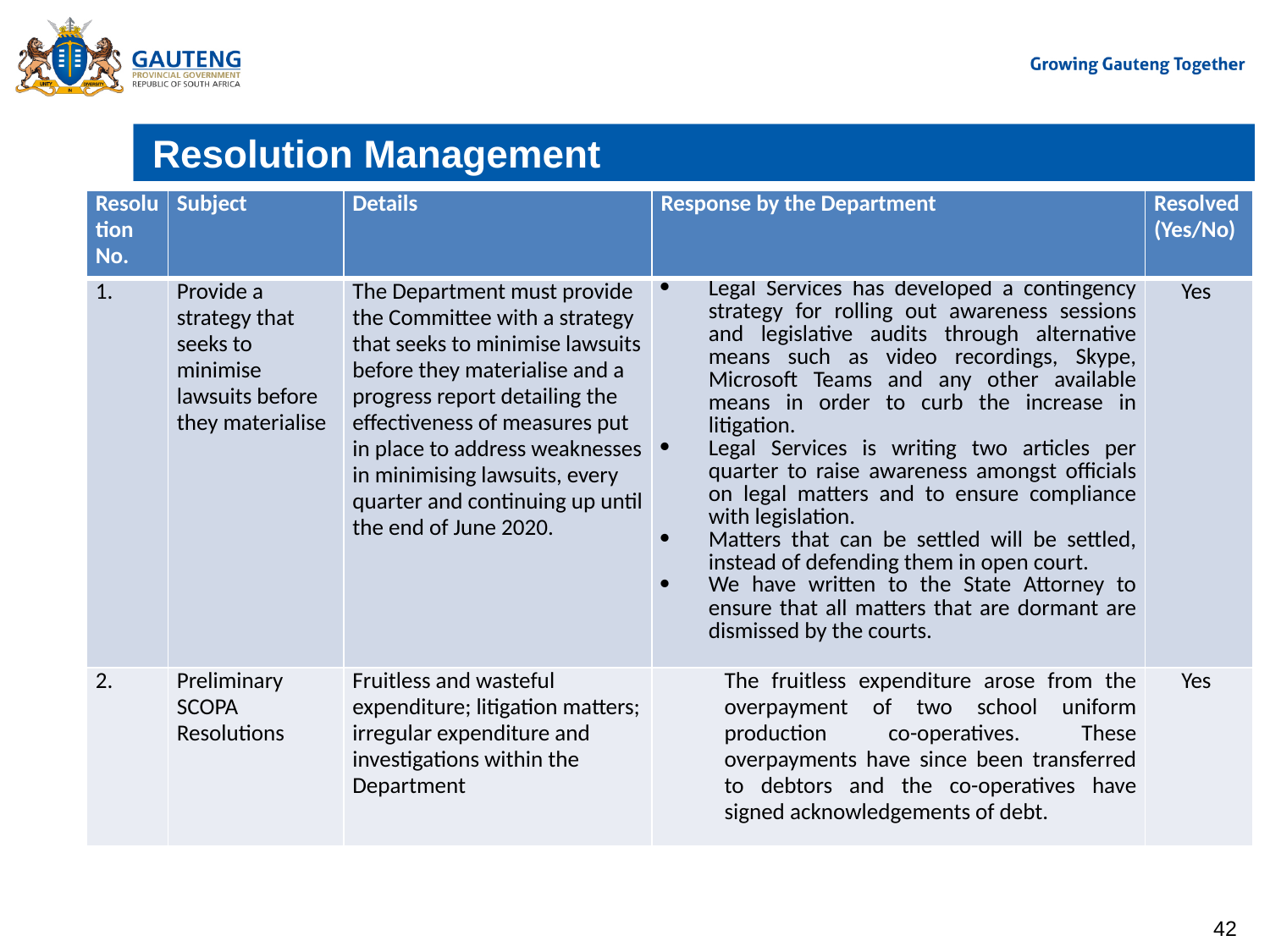

# Resolution Management
| Resolution No. | Subject | Details | Response by the Department | Resolved (Yes/No) |
| --- | --- | --- | --- | --- |
|  | Provide a strategy that seeks to minimise lawsuits before they materialise | The Department must provide the Committee with a strategy that seeks to minimise lawsuits before they materialise and a progress report detailing the effectiveness of measures put in place to address weaknesses in minimising lawsuits, every quarter and continuing up until the end of June 2020. | Legal Services has developed a contingency strategy for rolling out awareness sessions and legislative audits through alternative means such as video recordings, Skype, Microsoft Teams and any other available means in order to curb the increase in litigation. Legal Services is writing two articles per quarter to raise awareness amongst officials on legal matters and to ensure compliance with legislation. Matters that can be settled will be settled, instead of defending them in open court. We have written to the State Attorney to ensure that all matters that are dormant are dismissed by the courts. | Yes |
| 2. | Preliminary SCOPA Resolutions | Fruitless and wasteful expenditure; litigation matters; irregular expenditure and investigations within the Department | The fruitless expenditure arose from the overpayment of two school uniform production co-operatives. These overpayments have since been transferred to debtors and the co-operatives have signed acknowledgements of debt. | Yes |
42